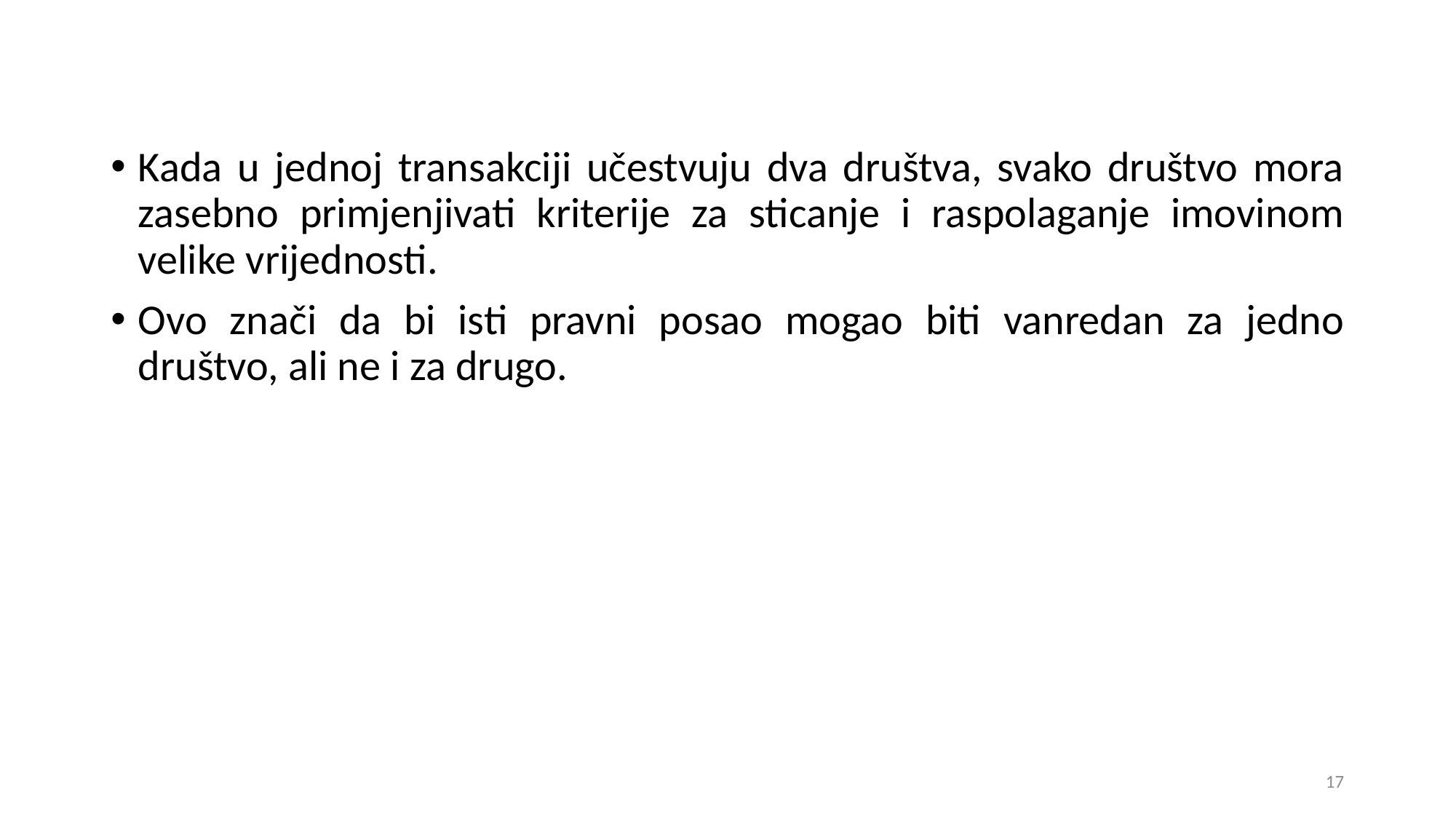

Kada u jednoj transakciji učestvuju dva društva, svako društvo mora zasebno primjenjivati kriterije za sticanje i raspolaganje imovinom velike vrijednosti.
Ovo znači da bi isti pravni posao mogao biti vanredan za jedno društvo, ali ne i za drugo.
17